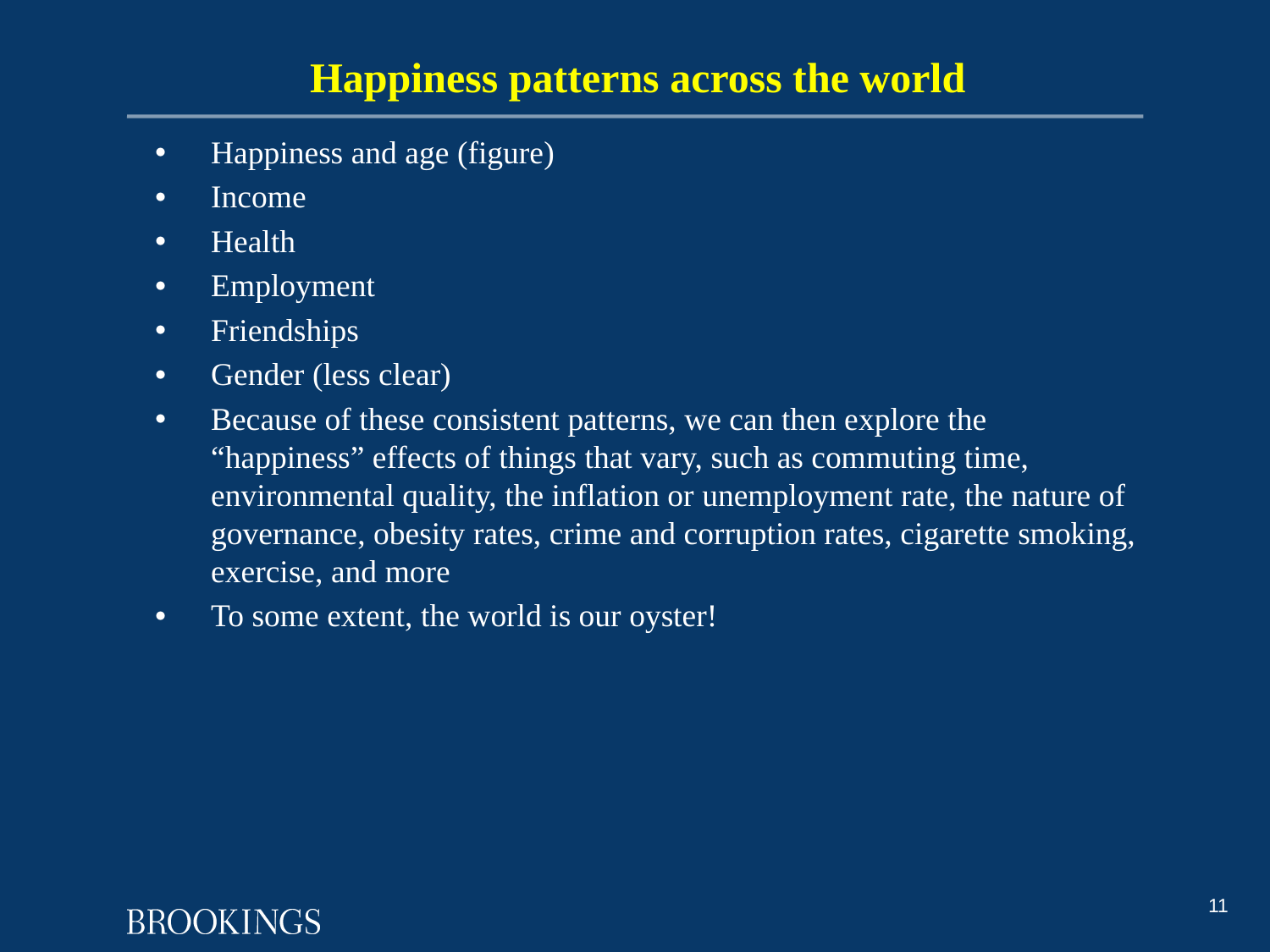

# Happiness patterns across the world
Happiness and age (figure)
Income
Health
Employment
Friendships
Gender (less clear)
Because of these consistent patterns, we can then explore the “happiness” effects of things that vary, such as commuting time, environmental quality, the inflation or unemployment rate, the nature of governance, obesity rates, crime and corruption rates, cigarette smoking, exercise, and more
To some extent, the world is our oyster!